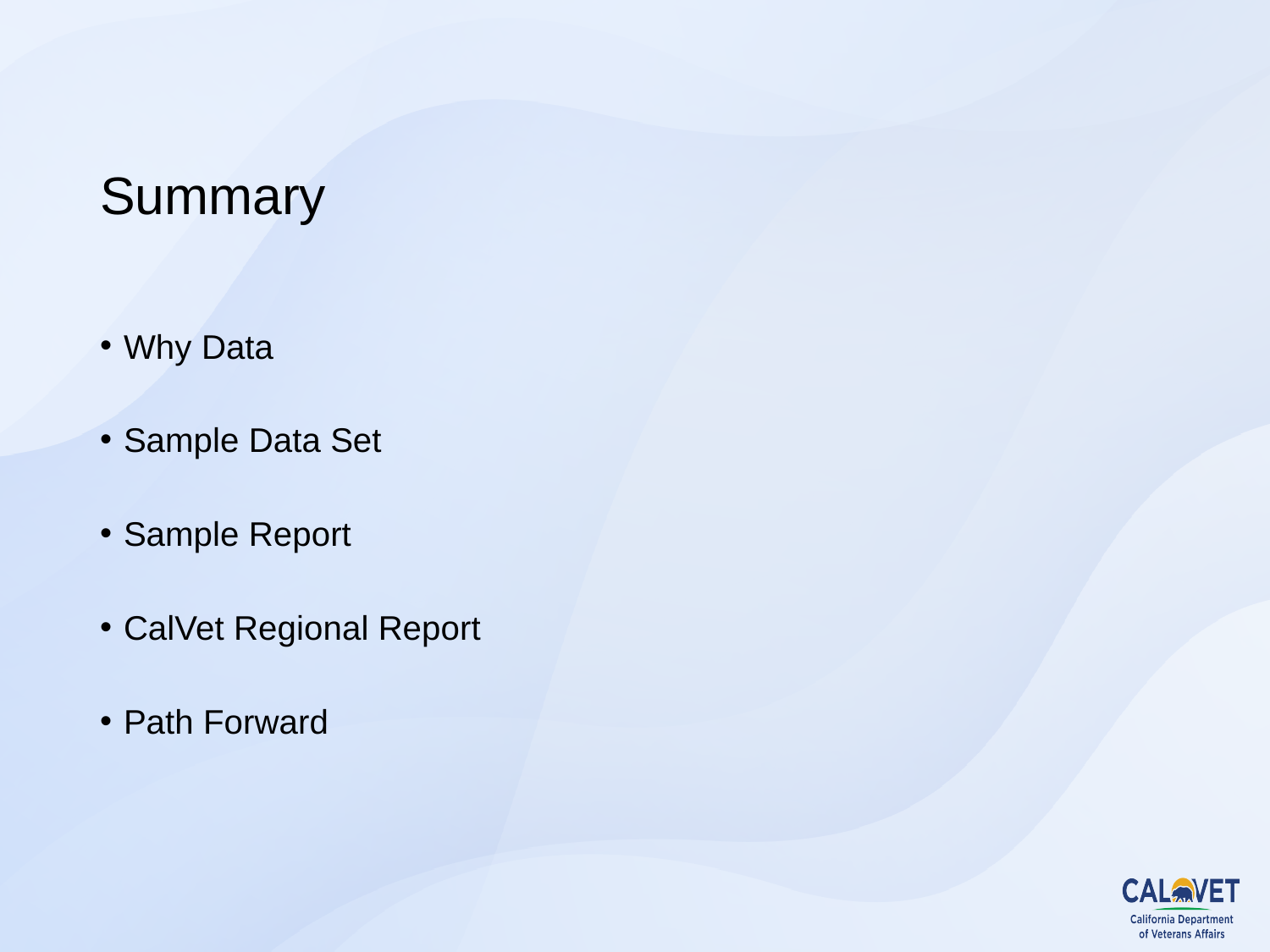

# Summary
Why Data
Sample Data Set
Sample Report
CalVet Regional Report
Path Forward